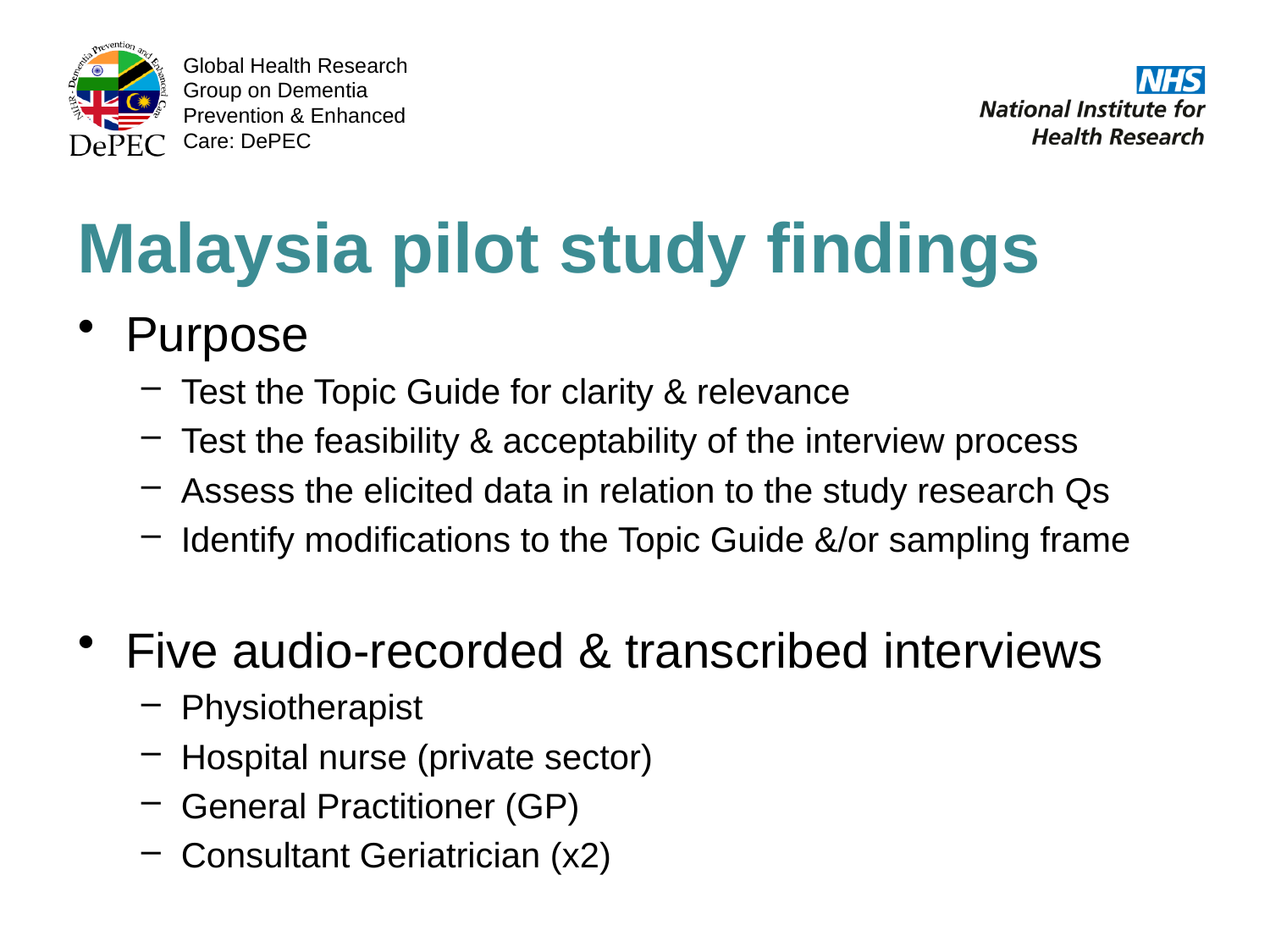

Malaysia pilot study findings
Purpose
Test the Topic Guide for clarity & relevance
Test the feasibility & acceptability of the interview process
Assess the elicited data in relation to the study research Qs
Identify modifications to the Topic Guide &/or sampling frame

Five audio-recorded & transcribed interviews
Physiotherapist
Hospital nurse (private sector)
General Practitioner (GP)
Consultant Geriatrician (x2)